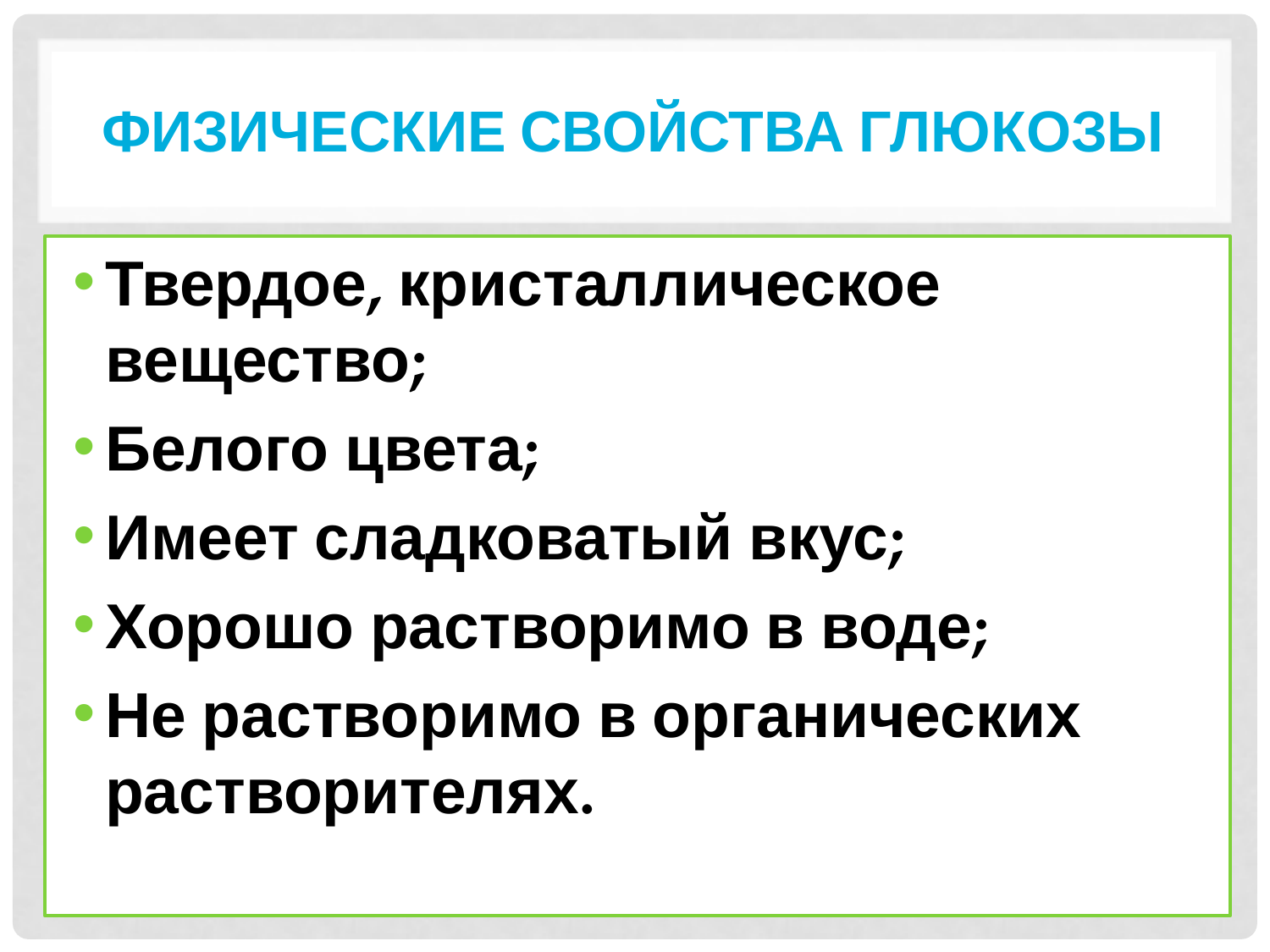

# Физические свойства глюкозы
Твердое, кристаллическое вещество;
Белого цвета;
Имеет сладковатый вкус;
Хорошо растворимо в воде;
Не растворимо в органических растворителях.